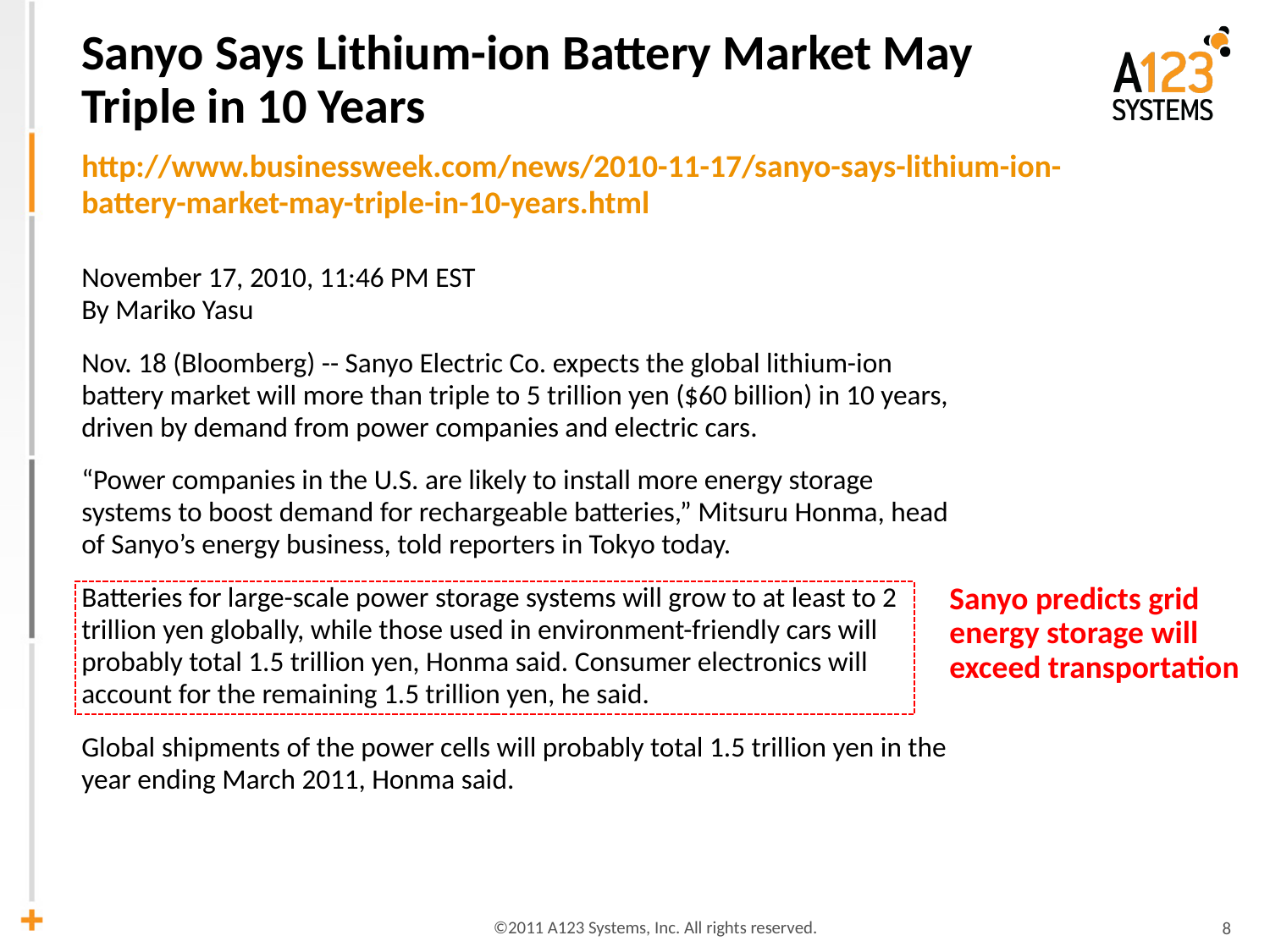

# Sanyo Says Lithium-ion Battery Market May Triple in 10 Years
http://www.businessweek.com/news/2010-11-17/sanyo-says-lithium-ion-battery-market-may-triple-in-10-years.html
November 17, 2010, 11:46 PM EST
By Mariko Yasu
Nov. 18 (Bloomberg) -- Sanyo Electric Co. expects the global lithium-ion battery market will more than triple to 5 trillion yen ($60 billion) in 10 years, driven by demand from power companies and electric cars.
“Power companies in the U.S. are likely to install more energy storage systems to boost demand for rechargeable batteries,” Mitsuru Honma, head of Sanyo’s energy business, told reporters in Tokyo today.
Batteries for large-scale power storage systems will grow to at least to 2 trillion yen globally, while those used in environment-friendly cars will probably total 1.5 trillion yen, Honma said. Consumer electronics will account for the remaining 1.5 trillion yen, he said.
Global shipments of the power cells will probably total 1.5 trillion yen in the year ending March 2011, Honma said.

Sanyo predicts grid energy storage will exceed transportation

8